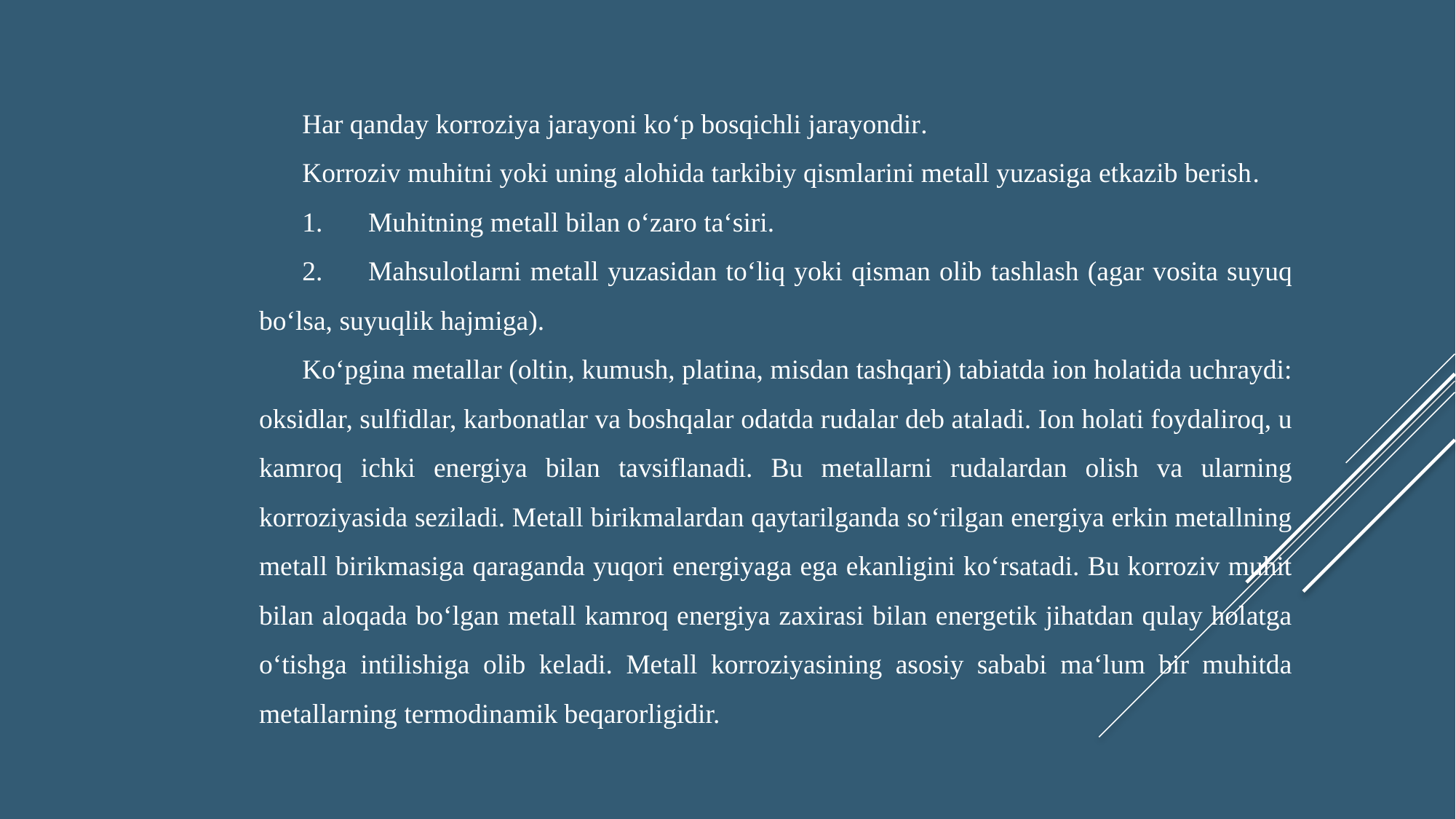

Har qanday korroziya jarayoni koʻp bosqichli jarayondir.
Korroziv muhitni yoki uning alohida tarkibiy qismlarini metall yuzasiga etkazib berish.
1.	Muhitning metall bilan oʻzaro taʻsiri.
2.	Mahsulotlarni metall yuzasidan toʻliq yoki qisman olib tashlash (agar vosita suyuq boʻlsa, suyuqlik hajmiga).
Koʻpgina metallar (oltin, kumush, platina, misdan tashqari) tabiatda ion holatida uchraydi: oksidlar, sulfidlar, karbonatlar va boshqalar odatda rudalar deb ataladi. Ion holati foydaliroq, u kamroq ichki energiya bilan tavsiflanadi. Bu metallarni rudalardan olish va ularning korroziyasida seziladi. Metall birikmalardan qaytarilganda soʻrilgan energiya erkin metallning metall birikmasiga qaraganda yuqori energiyaga ega ekanligini koʻrsatadi. Bu korroziv muhit bilan aloqada boʻlgan metall kamroq energiya zaxirasi bilan energetik jihatdan qulay holatga oʻtishga intilishiga olib keladi. Metall korroziyasining asosiy sababi maʻlum bir muhitda metallarning termodinamik beqarorligidir.